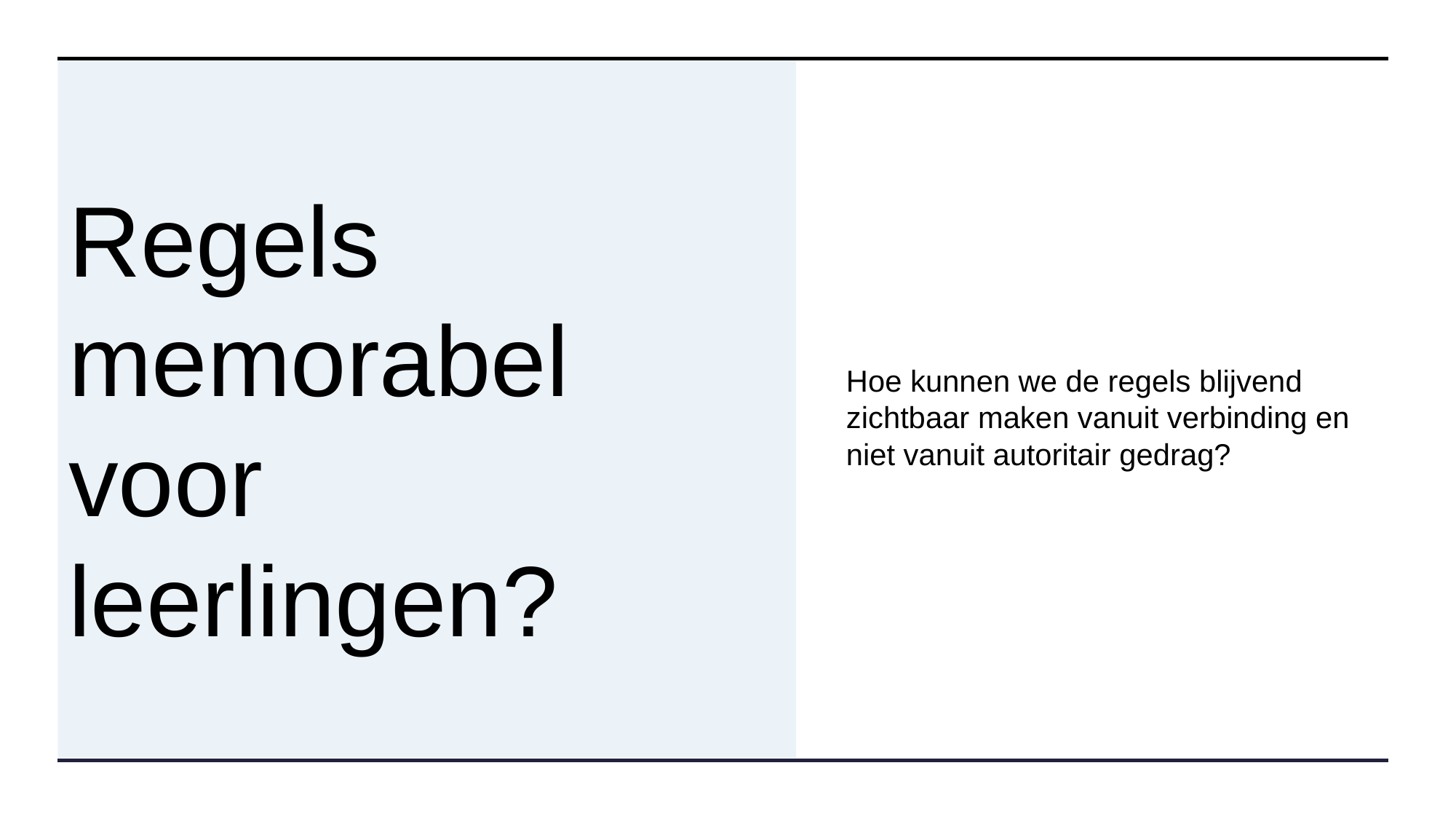

# Regels memorabel voor leerlingen?
Hoe kunnen we de regels blijvend zichtbaar maken vanuit verbinding en niet vanuit autoritair gedrag?